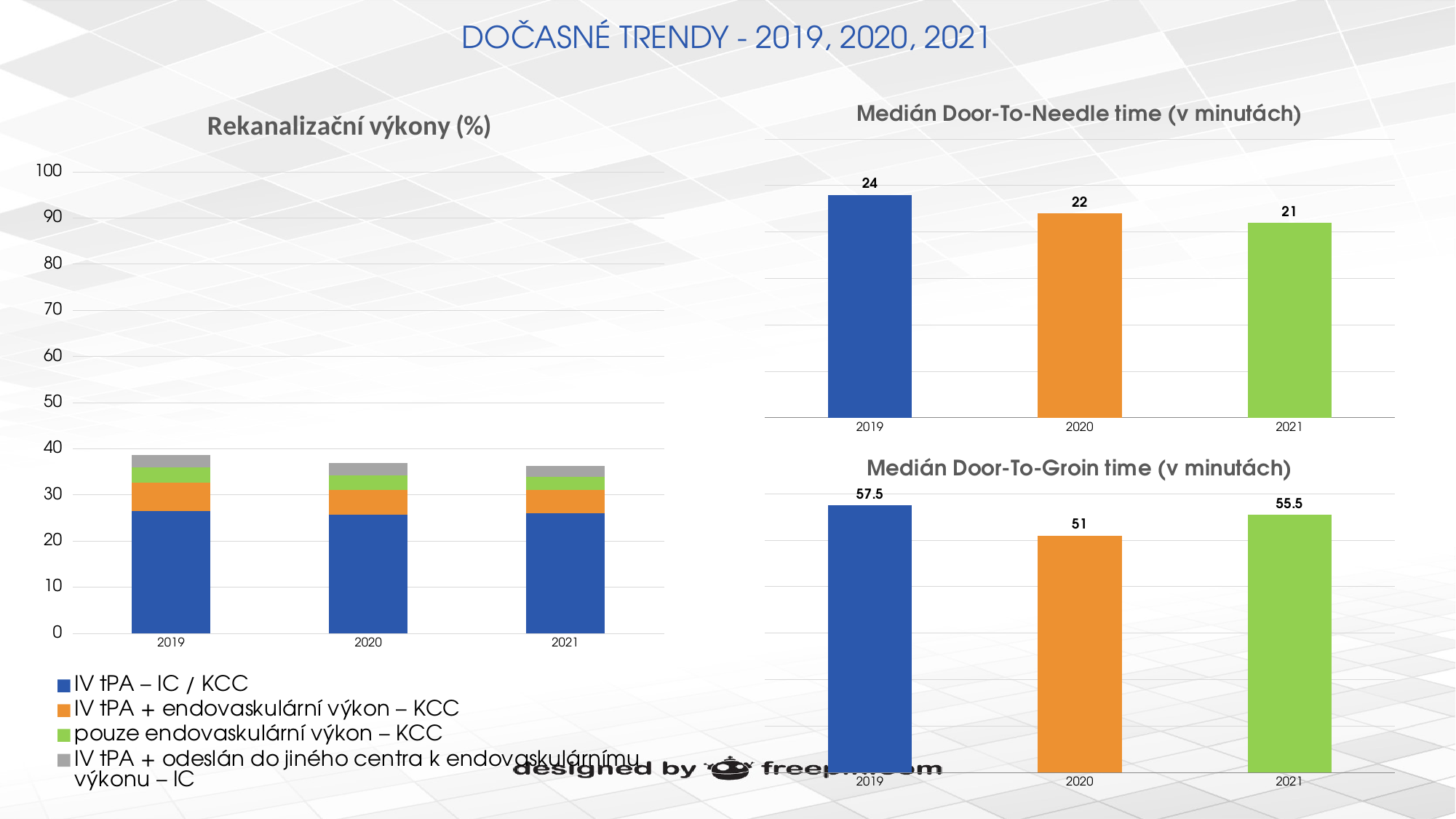

# DOČASNÉ TRENDY - 2019, 2020, 2021

### Chart: Rekanalizační výkony (%)

| Category | IV tPA – IC / KCC | IV tPA + endovaskulární výkon – KCC | pouze endovaskulární výkon – KCC | IV tPA + odeslán do jiného centra k endovaskulárnímu výkonu – IC |
|---|---|---|---|---|
| 2019 | 26.48 | 6.16 | 3.3 | 2.73 |
| 2020 | 25.75 | 5.41 | 3.01 | 2.77 |
| 2021 | 26.03 | 5.13 | 2.84 | 2.29 |

### Chart: Medián Door-To-Needle time (v minutách)

| Category | Median DTN (minutes) |
|---|---|
| 2019 | 24.0 |
| 2020 | 22.0 |
| 2021 | 21.0 |

### Chart: Medián Door-To-Groin time (v minutách)

| Category | Median DTG (minutes) |
|---|---|
| 2019 | 57.5 |
| 2020 | 51.0 |
| 2021 | 55.5 |